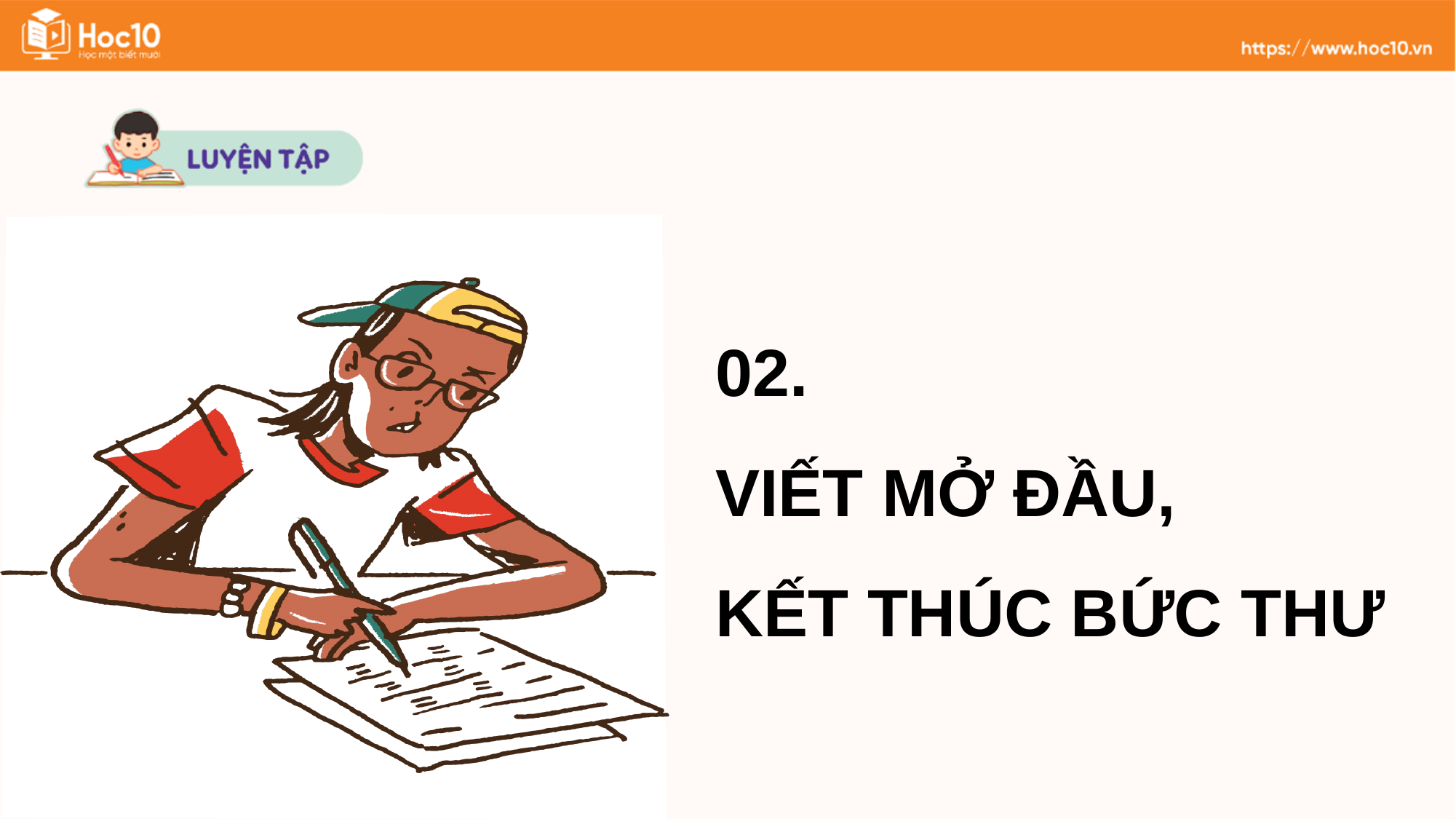

02.
VIẾT MỞ ĐẦU,
KẾT THÚC BỨC THƯ